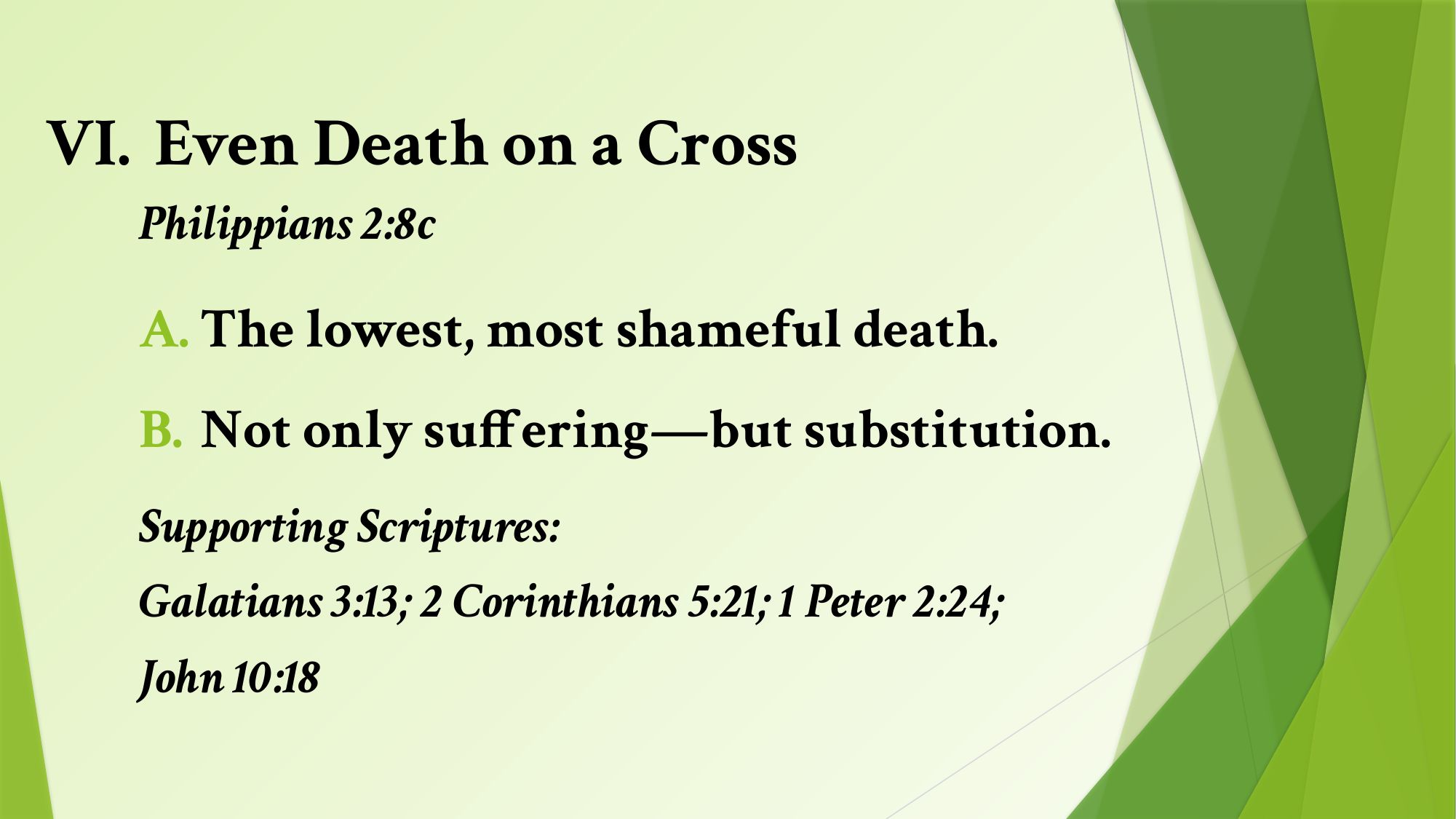

# VI.	Even Death on a Cross
Philippians 2:8c

The lowest, most shameful death.
Not only suffering—but substitution.
Supporting Scriptures:
Galatians 3:13; 2 Corinthians 5:21; 1 Peter 2:24;
John 10:18